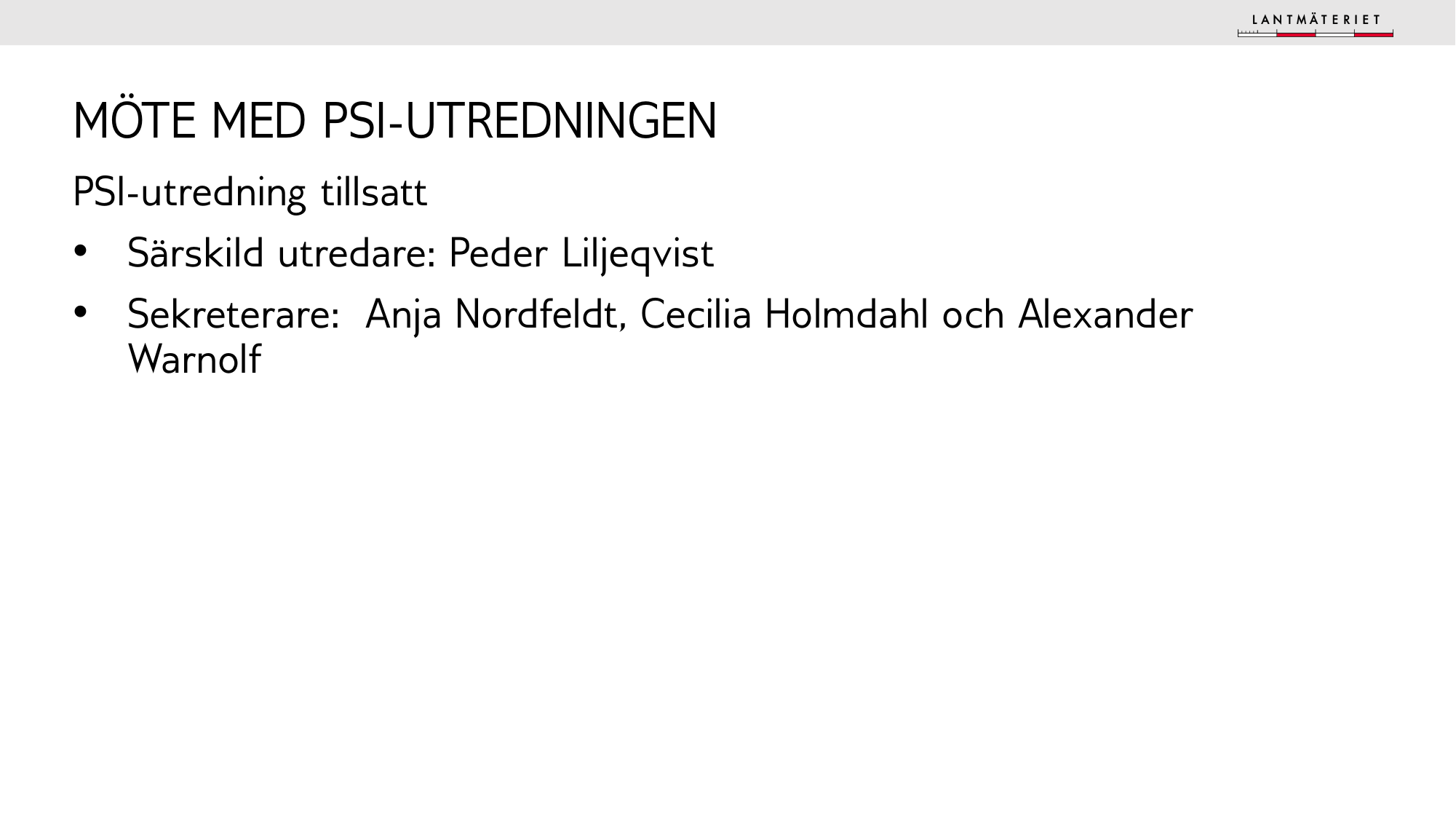

# Möte med PSI-utredningen
PSI-utredning tillsatt
Särskild utredare: Peder Liljeqvist
Sekreterare:  Anja Nordfeldt, Cecilia Holmdahl och Alexander Warnolf